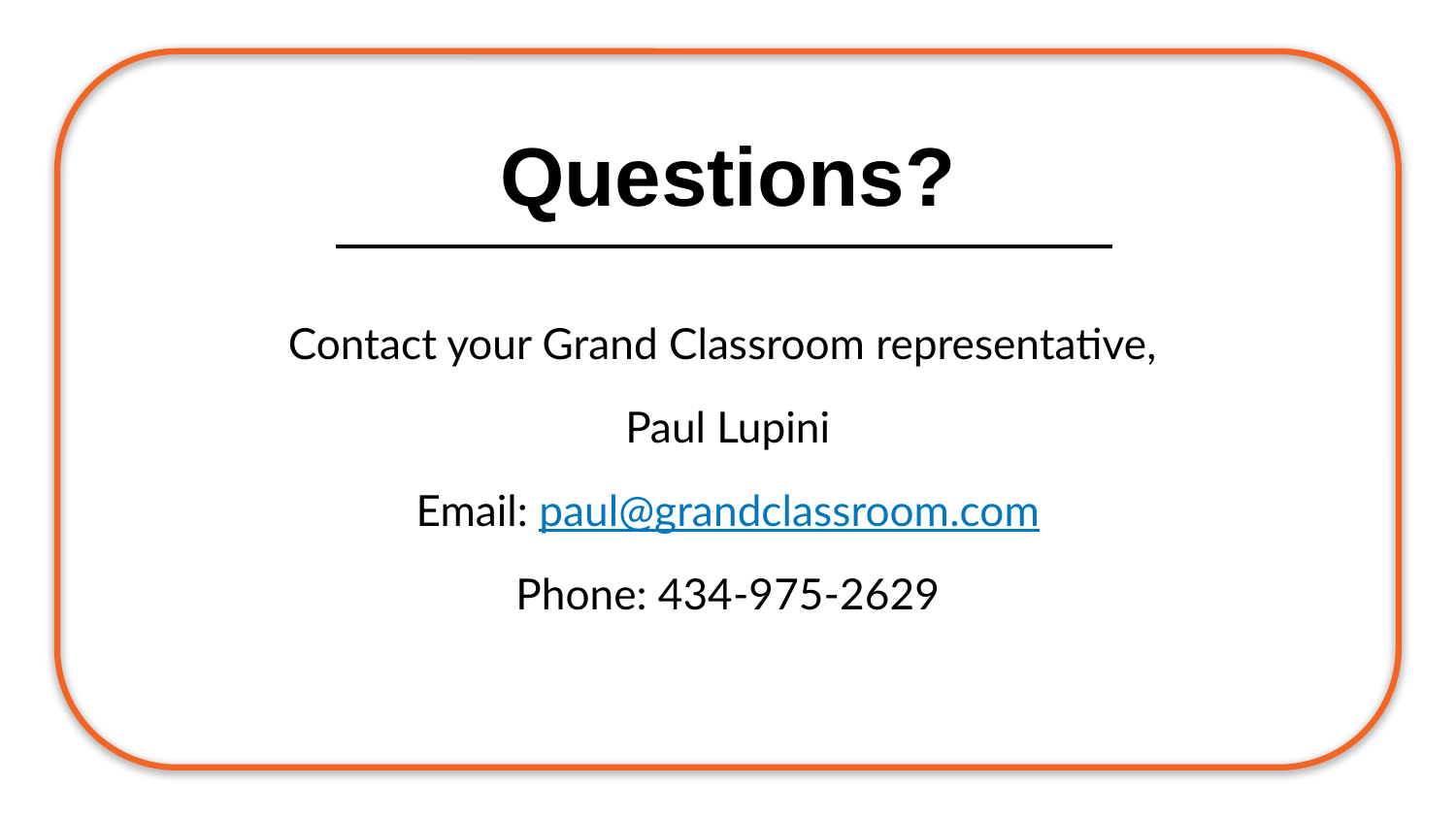

# Questions?
Contact your Grand Classroom representative,
Paul Lupini
Email: paul@grandclassroom.com
Phone: 434-975-2629